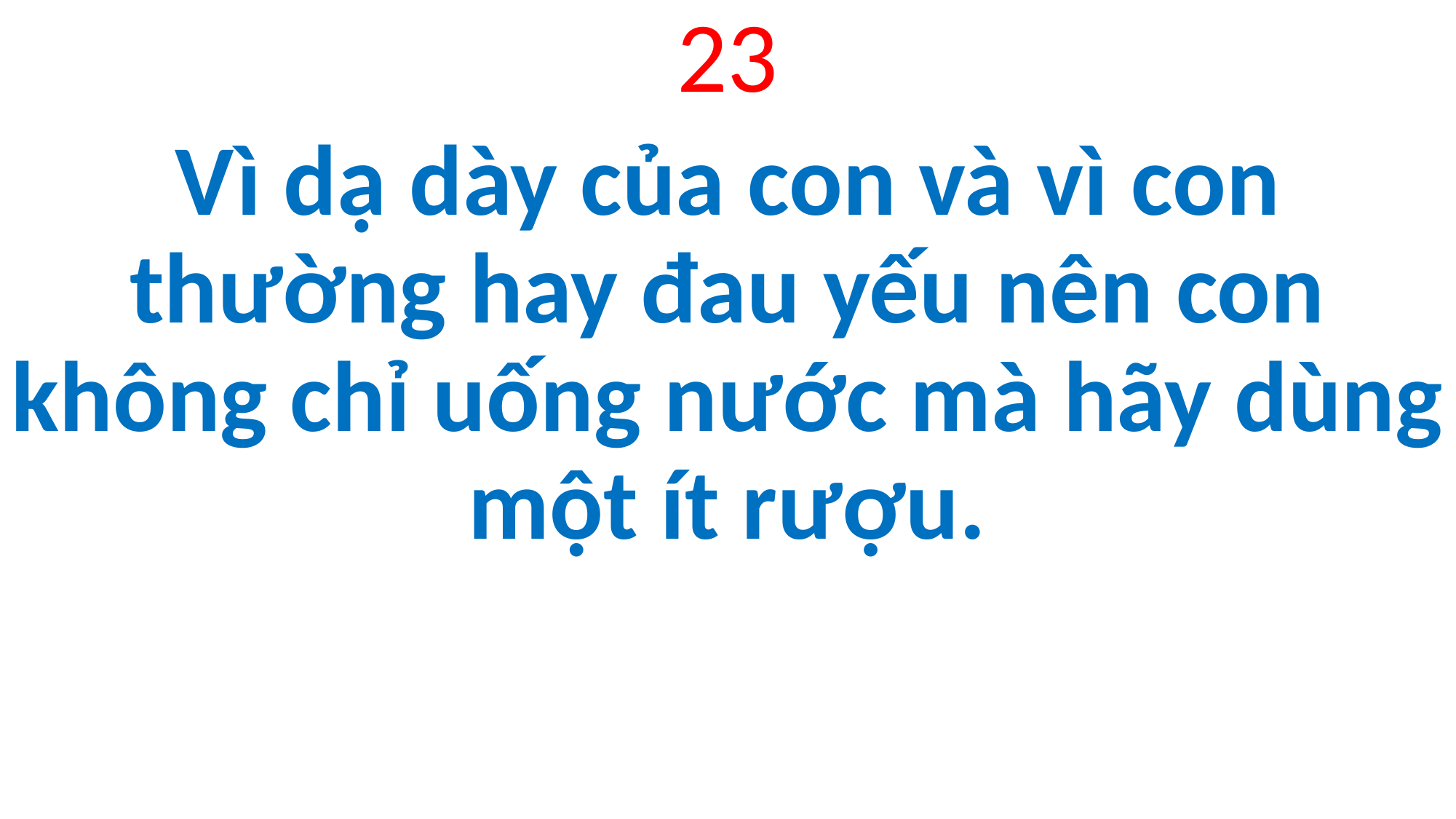

23
Vì dạ dày của con và vì con thường hay đau yếu nên con không chỉ uống nước mà hãy dùng một ít rượu.